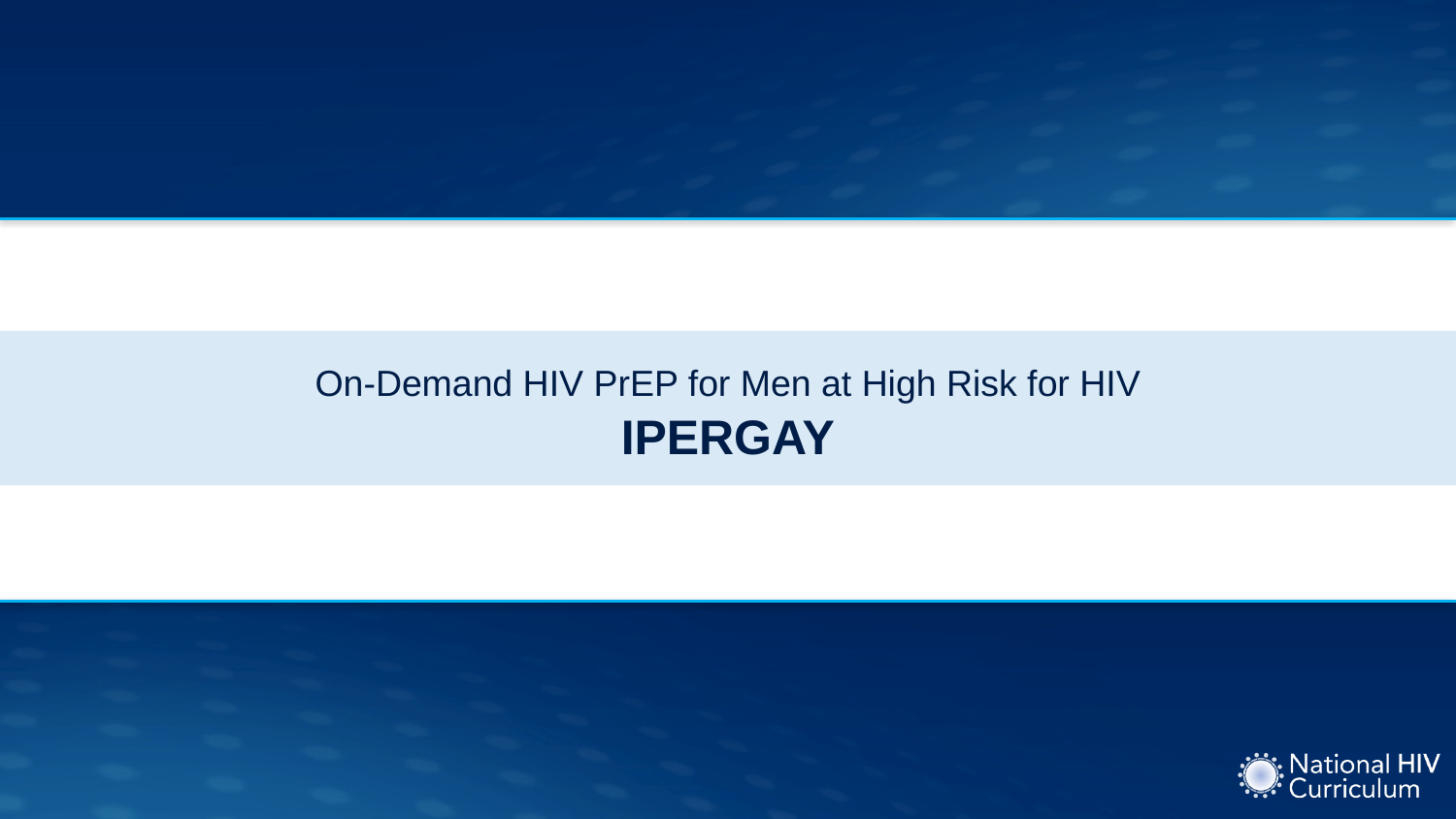

# On-Demand HIV PrEP for Men at High Risk for HIV IPERGAY